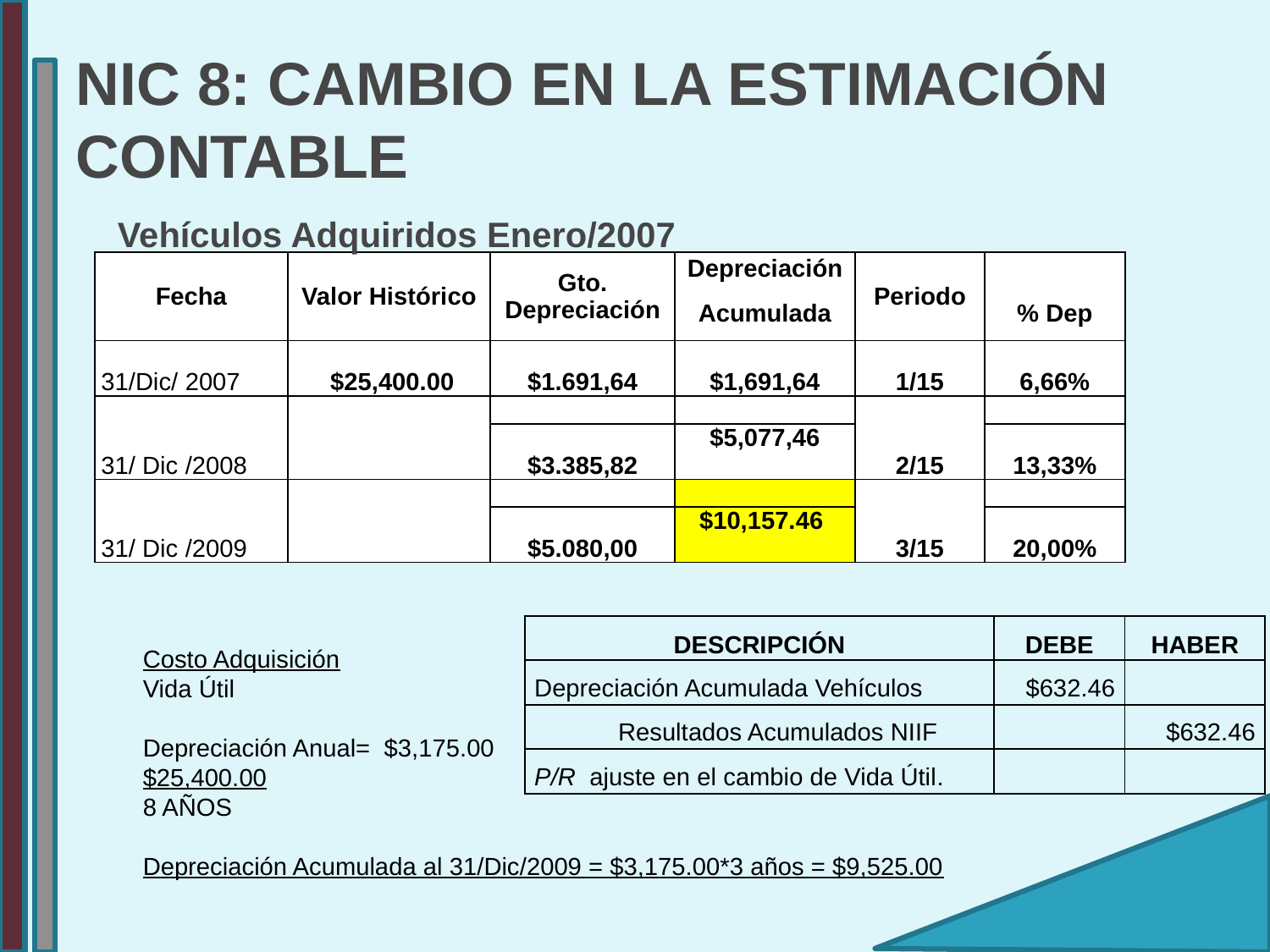

# NIC 8: CAMBIO EN LA ESTIMACIÓN CONTABLE

Vehículos Adquiridos Enero/2007
| Fecha | Valor Histórico | Gto. Depreciación | Depreciación | Periodo |  |
| --- | --- | --- | --- | --- | --- |
|  |  |  | Acumulada |  | % Dep |
| 31/Dic/ 2007 | $25,400.00 | $1.691,64 | $1,691,64 | 1/15 | 6,66% |
| 31/ Dic /2008 |  |  |  | 2/15 |  |
|  |  | $3.385,82 | $5,077,46 |  | 13,33% |
| 31/ Dic /2009 |  |  |  | 3/15 |  |
|  |  | $5.080,00 | $10,157.46 |  | 20,00% |
| DESCRIPCIÓN | DEBE | HABER |
| --- | --- | --- |
| Depreciación Acumulada Vehículos | $632.46 |  |
| Resultados Acumulados NIIF |  | $632.46 |
| P/R ajuste en el cambio de Vida Útil. |  |  |
Costo Adquisición
Vida Útil

Depreciación Anual=  $3,175.00
$25,400.00
8 AÑOS

Depreciación Acumulada al 31/Dic/2009 = $3,175.00*3 años = $9,525.00